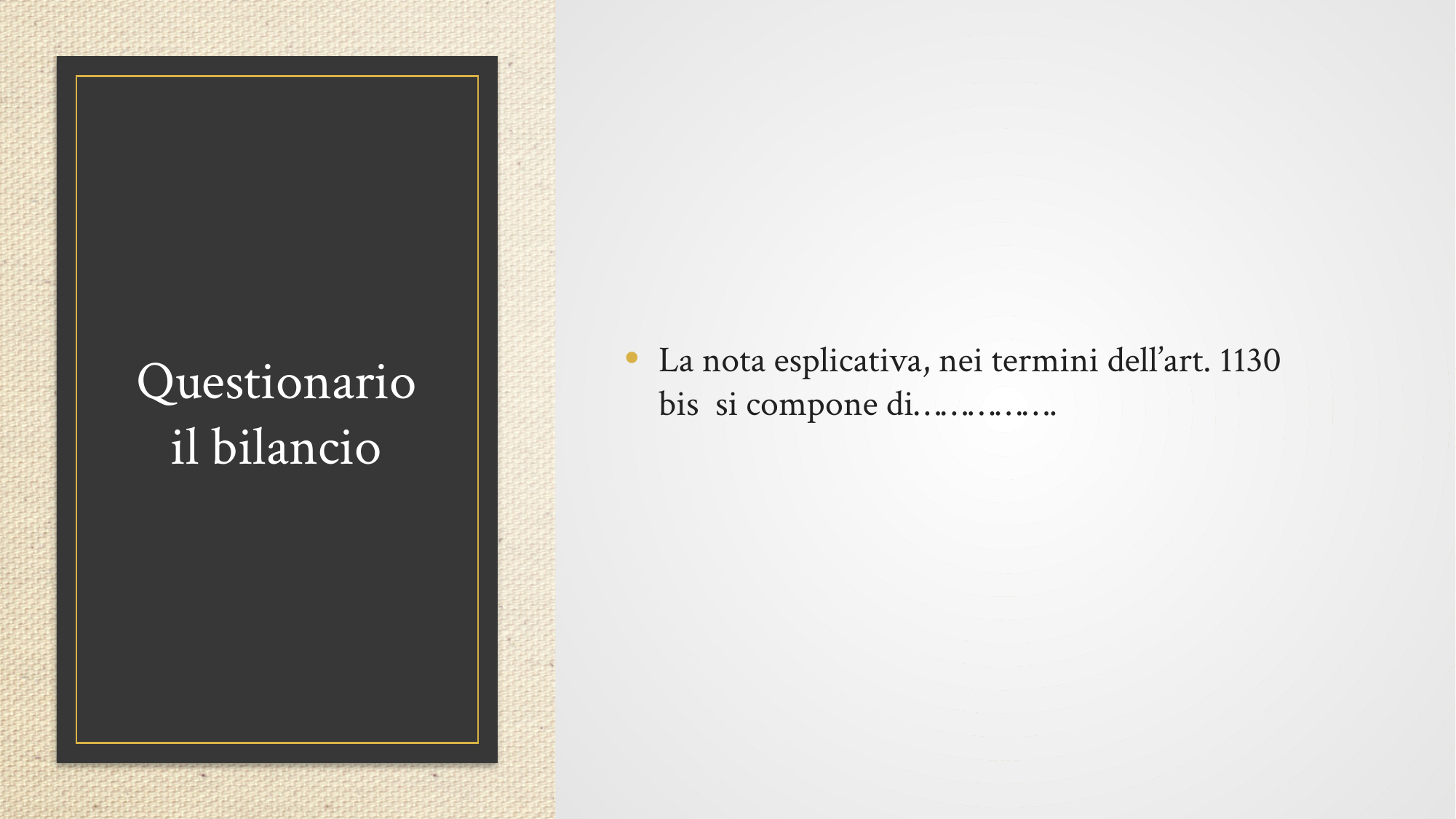

La nota esplicativa, nei termini dell’art. 1130 bis  si compone di…………….

# Questionario il bilancio